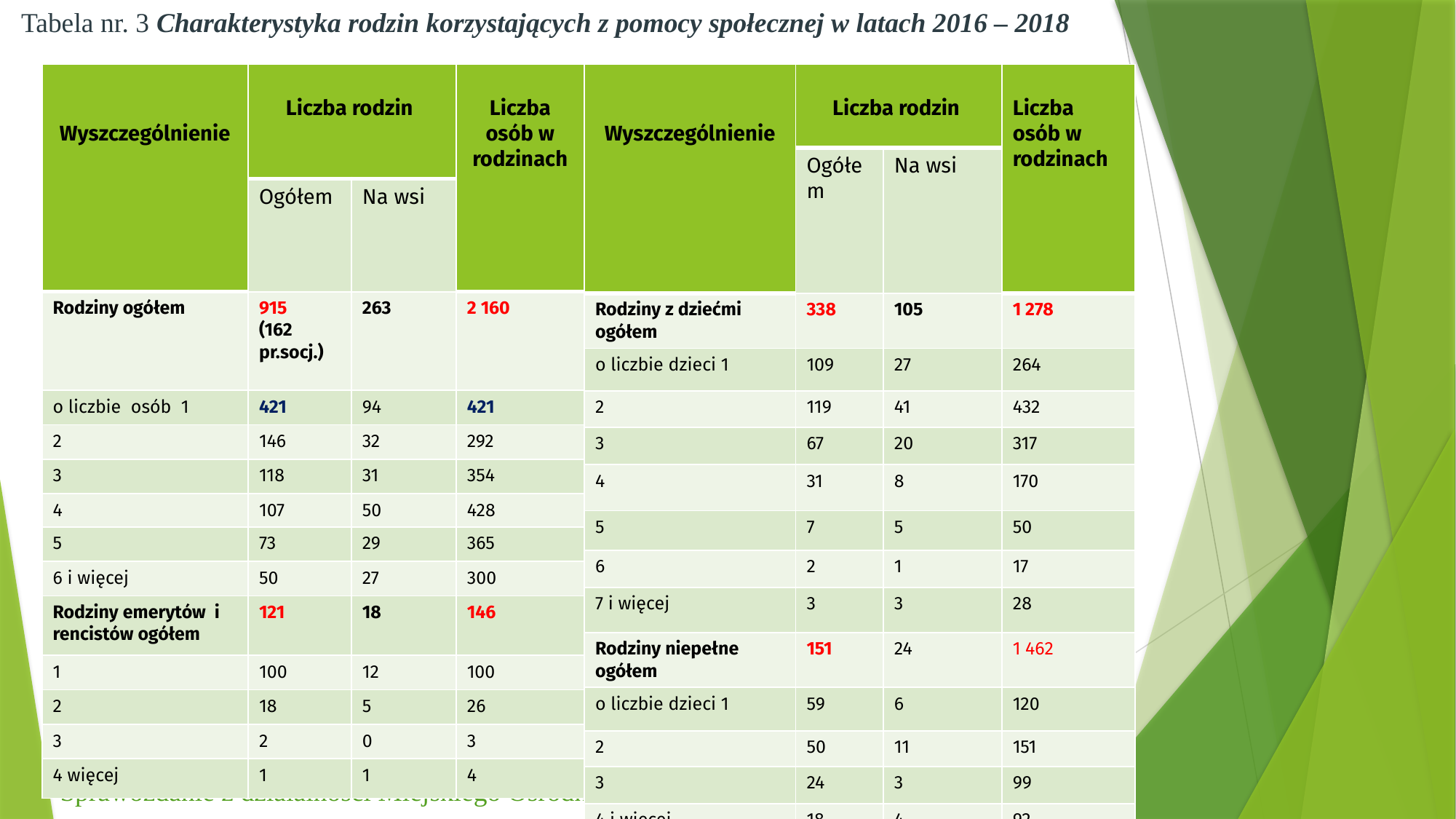

Tabela nr. 3 Charakterystyka rodzin korzystających z pomocy społecznej w latach 2016 – 2018
| Wyszczególnienie | Liczba rodzin |  | Liczba osób w rodzinach |
| --- | --- | --- | --- |
|  | Ogółem | Na wsi |  |
| Rodziny ogółem | 915 (162 pr.socj.) | 263 | 2 160 |
| o liczbie osób 1 | 421 | 94 | 421 |
| 2 | 146 | 32 | 292 |
| 3 | 118 | 31 | 354 |
| 4 | 107 | 50 | 428 |
| 5 | 73 | 29 | 365 |
| 6 i więcej | 50 | 27 | 300 |
| Rodziny emerytów i rencistów ogółem | 121 | 18 | 146 |
| 1 | 100 | 12 | 100 |
| 2 | 18 | 5 | 26 |
| 3 | 2 | 0 | 3 |
| 4 więcej | 1 | 1 | 4 |
| Wyszczególnienie | Liczba rodzin |  | Liczba osób w rodzinach |
| --- | --- | --- | --- |
|  | Ogółem | Na wsi |  |
| Rodziny z dziećmi ogółem | 338 | 105 | 1 278 |
| o liczbie dzieci 1 | 109 | 27 | 264 |
| 2 | 119 | 41 | 432 |
| 3 | 67 | 20 | 317 |
| 4 | 31 | 8 | 170 |
| 5 | 7 | 5 | 50 |
| 6 | 2 | 1 | 17 |
| 7 i więcej | 3 | 3 | 28 |
| Rodziny niepełne ogółem | 151 | 24 | 1 462 |
| o liczbie dzieci 1 | 59 | 6 | 120 |
| 2 | 50 | 11 | 151 |
| 3 | 24 | 3 | 99 |
| 4 i więcej | 18 | 4 | 92 |
 Sprawozdanie z działalności Miejskiego Ośrodka Pomocy Społecznej w 2018  roku